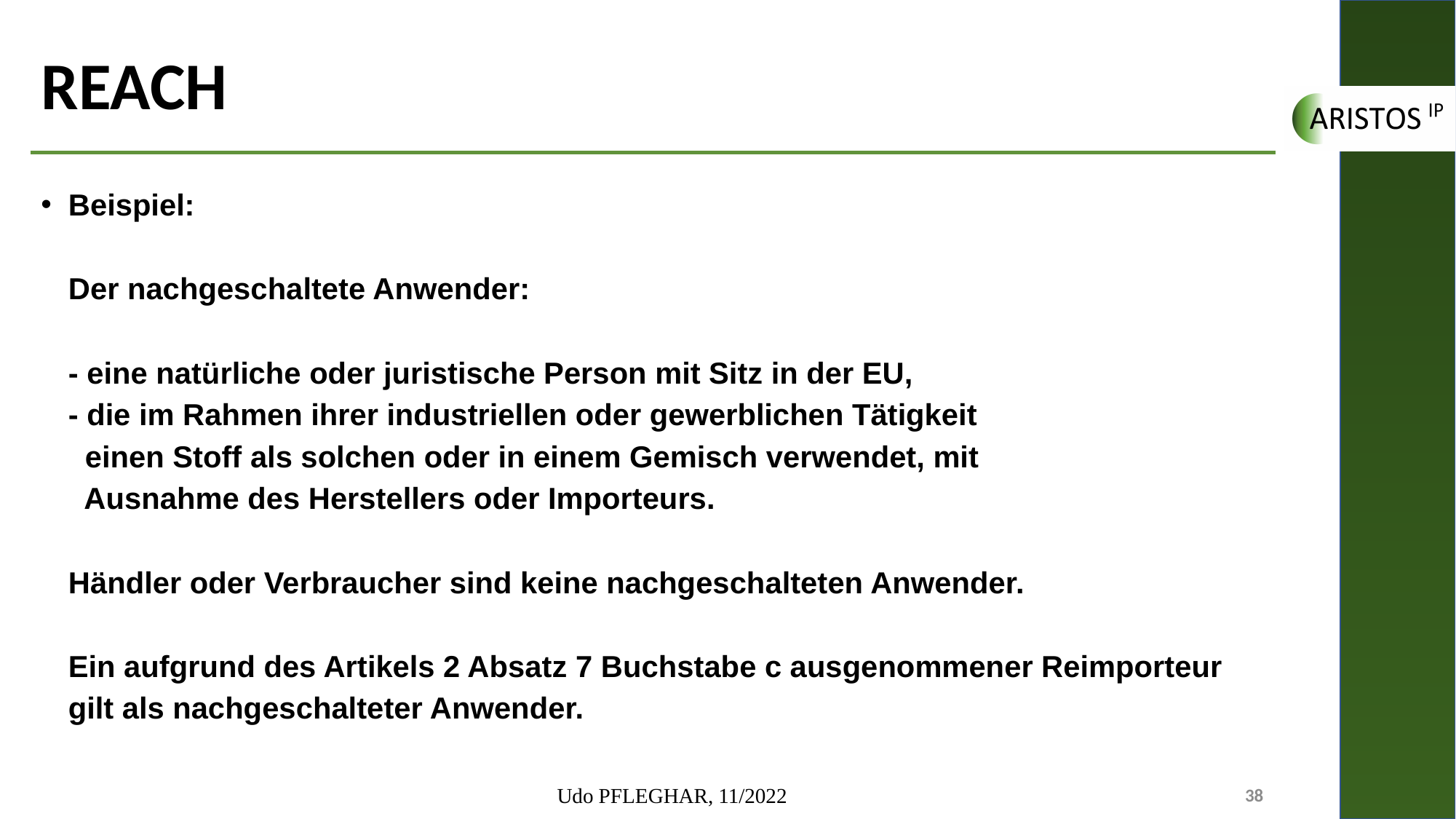

# REACH
Beispiel:
Der nachgeschaltete Anwender:
- eine natürliche oder juristische Person mit Sitz in der EU,
- die im Rahmen ihrer industriellen oder gewerblichen Tätigkeit
  einen Stoff als solchen oder in einem Gemisch verwendet, mit
  Ausnahme des Herstellers oder Importeurs.
Händler oder Verbraucher sind keine nachgeschalteten Anwender.
Ein aufgrund des Artikels 2 Absatz 7 Buchstabe c ausgenommener Reimporteur gilt als nachgeschalteter Anwender.

Udo PFLEGHAR, 11/2022
38